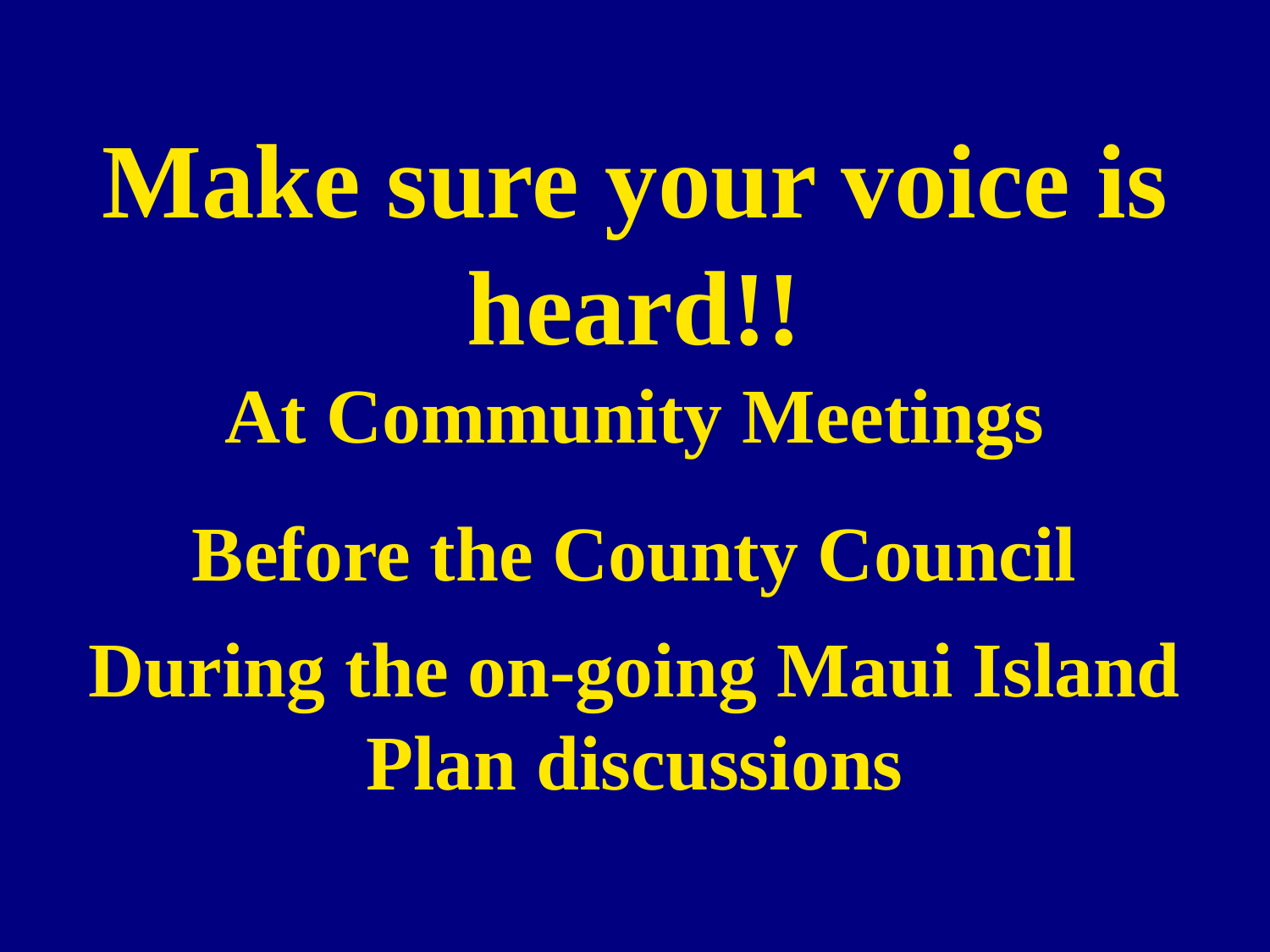

Make sure your voice is heard!!
At Community Meetings
Before the County Council
During the on-going Maui Island Plan discussions